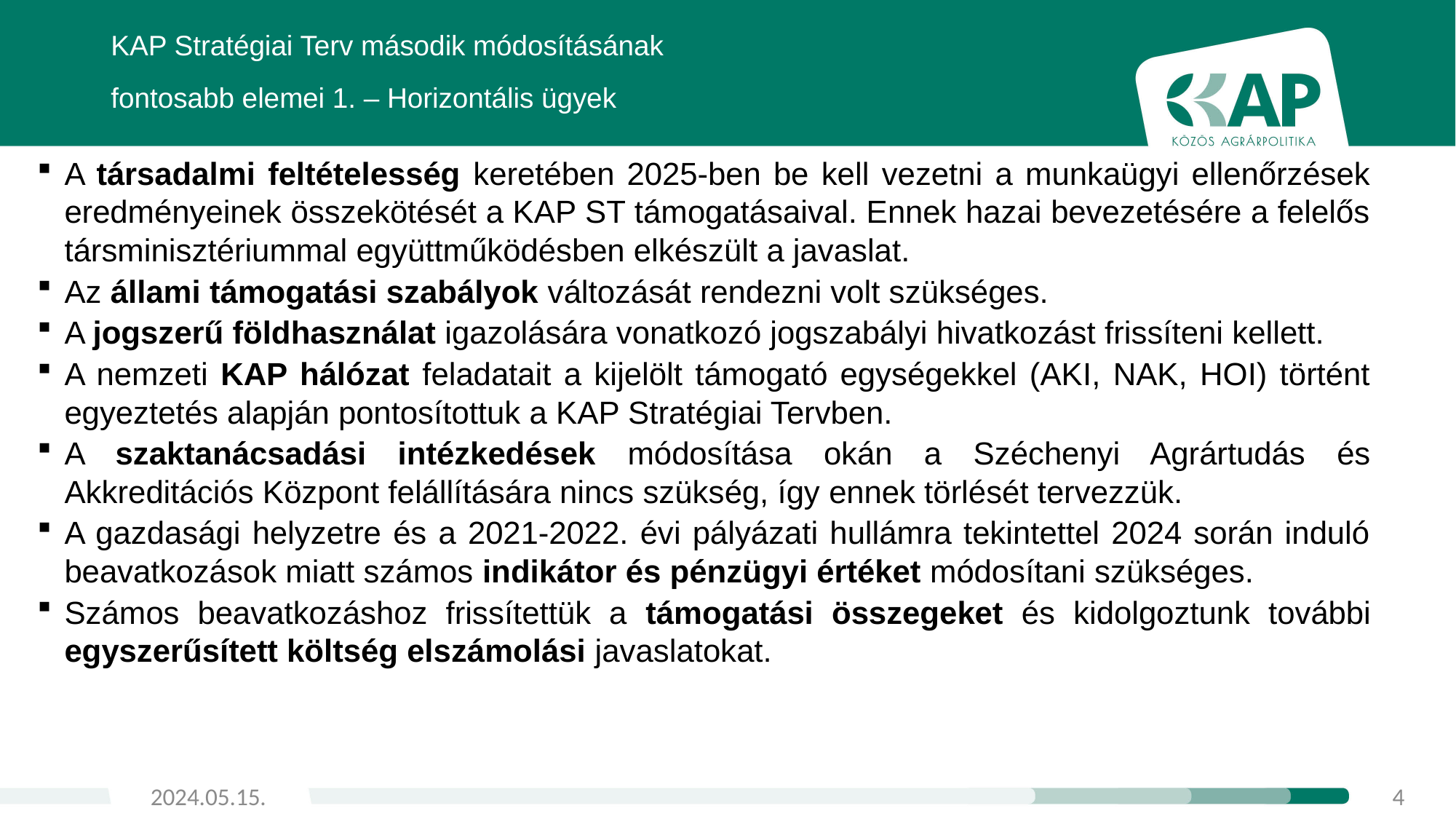

KAP Stratégiai Terv második módosításának
fontosabb elemei 1. – Horizontális ügyek
A társadalmi feltételesség keretében 2025-ben be kell vezetni a munkaügyi ellenőrzések eredményeinek összekötését a KAP ST támogatásaival. Ennek hazai bevezetésére a felelős társminisztériummal együttműködésben elkészült a javaslat.
Az állami támogatási szabályok változását rendezni volt szükséges.
A jogszerű földhasználat igazolására vonatkozó jogszabályi hivatkozást frissíteni kellett.
A nemzeti KAP hálózat feladatait a kijelölt támogató egységekkel (AKI, NAK, HOI) történt egyeztetés alapján pontosítottuk a KAP Stratégiai Tervben.
A szaktanácsadási intézkedések módosítása okán a Széchenyi Agrártudás és Akkreditációs Központ felállítására nincs szükség, így ennek törlését tervezzük.
A gazdasági helyzetre és a 2021-2022. évi pályázati hullámra tekintettel 2024 során induló beavatkozások miatt számos indikátor és pénzügyi értéket módosítani szükséges.
Számos beavatkozáshoz frissítettük a támogatási összegeket és kidolgoztunk további egyszerűsített költség elszámolási javaslatokat.

2024.05.15.
4